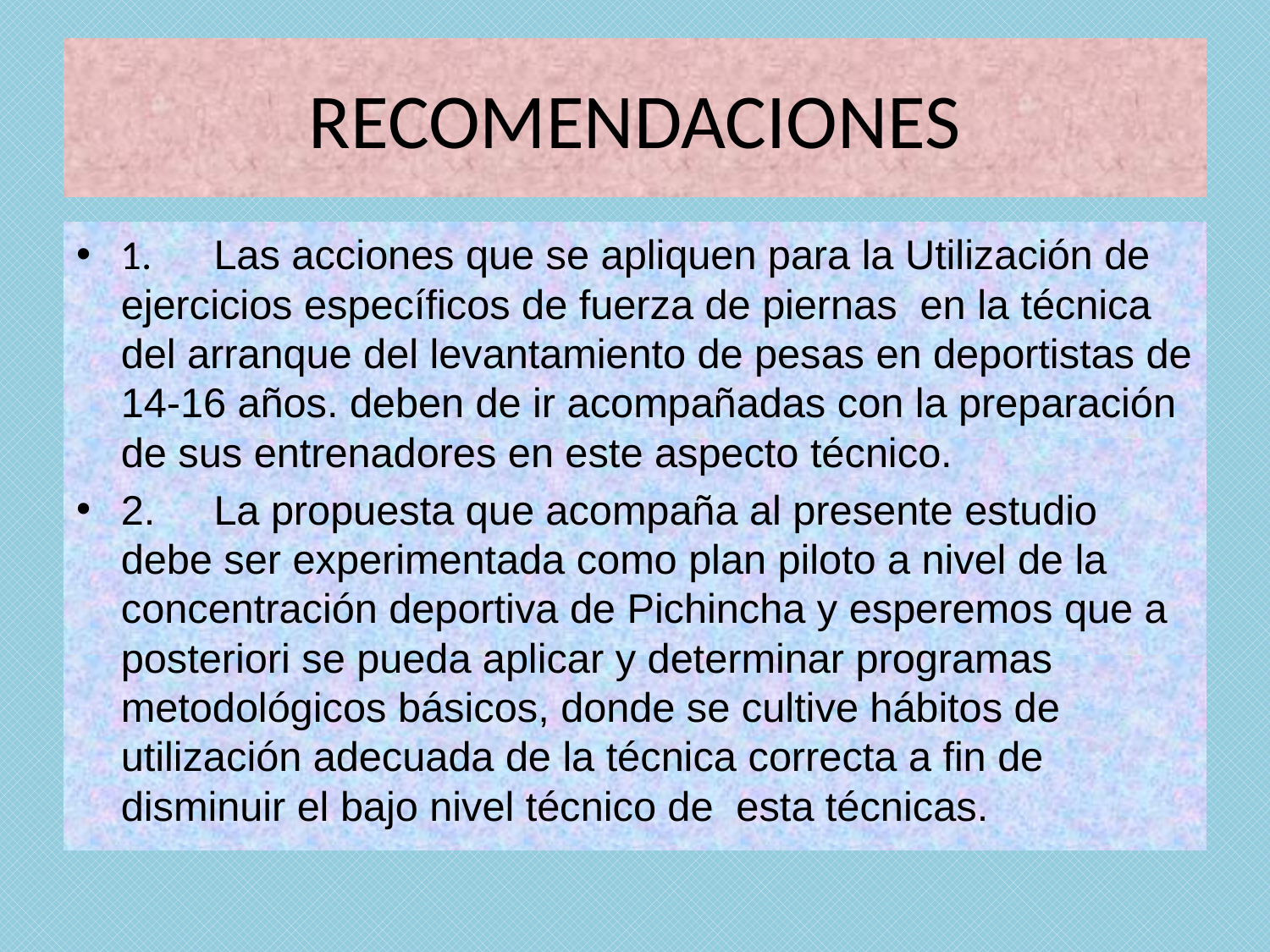

# RECOMENDACIONES
1.	Las acciones que se apliquen para la Utilización de ejercicios específicos de fuerza de piernas  en la técnica del arranque del levantamiento de pesas en deportistas de 14-16 años. deben de ir acompañadas con la preparación de sus entrenadores en este aspecto técnico.
2.	La propuesta que acompaña al presente estudio debe ser experimentada como plan piloto a nivel de la  concentración deportiva de Pichincha y esperemos que a posteriori se pueda aplicar y determinar programas metodológicos básicos, donde se cultive hábitos de utilización adecuada de la técnica correcta a fin de disminuir el bajo nivel técnico de  esta técnicas.